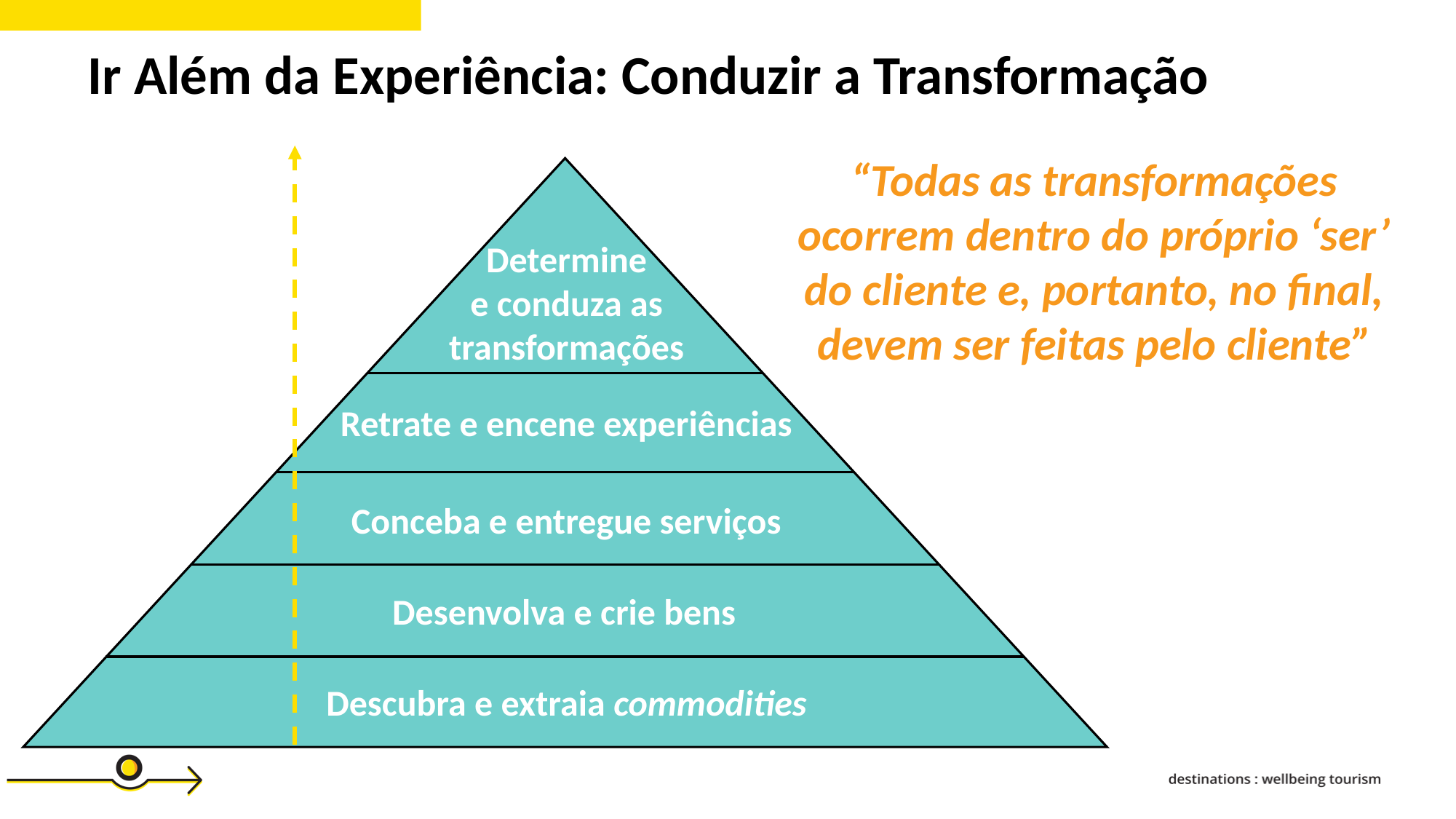

Ir Além da Experiência: Conduzir a Transformação
“Todas as transformações ocorrem dentro do próprio ‘ser’ do cliente e, portanto, no final, devem ser feitas pelo cliente”

Determine
e conduza as
transformações
Retrate e encene experiências
Conceba e entregue serviços
Desenvolva e crie bens
Descubra e extraia commodities